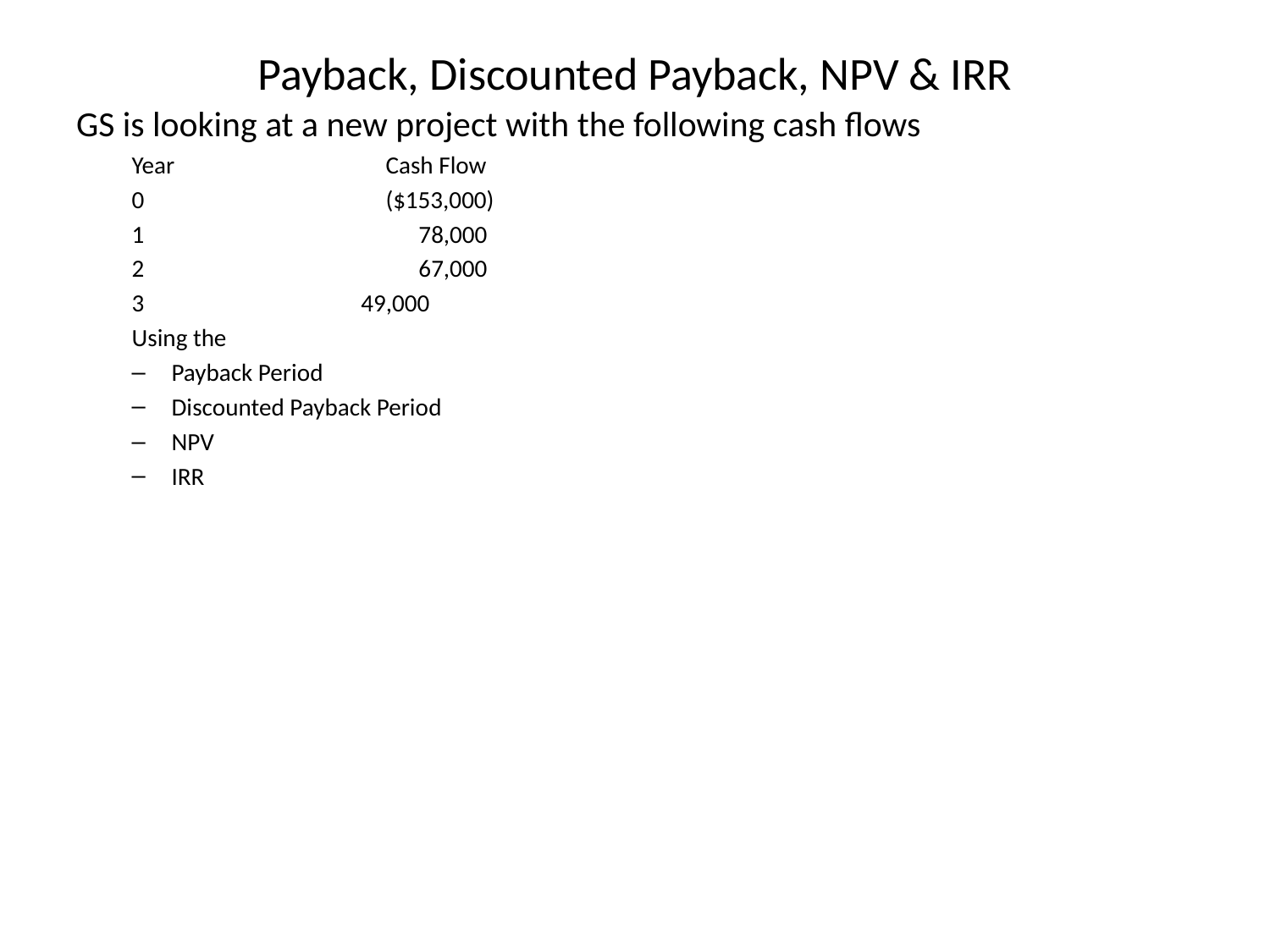

# Payback, Discounted Payback, NPV & IRR
GS is looking at a new project with the following cash flows
Year 		Cash Flow
0		($153,000)
1		      78,000
2		      67,000
                                 49,000
Using the
Payback Period
Discounted Payback Period
NPV
IRR